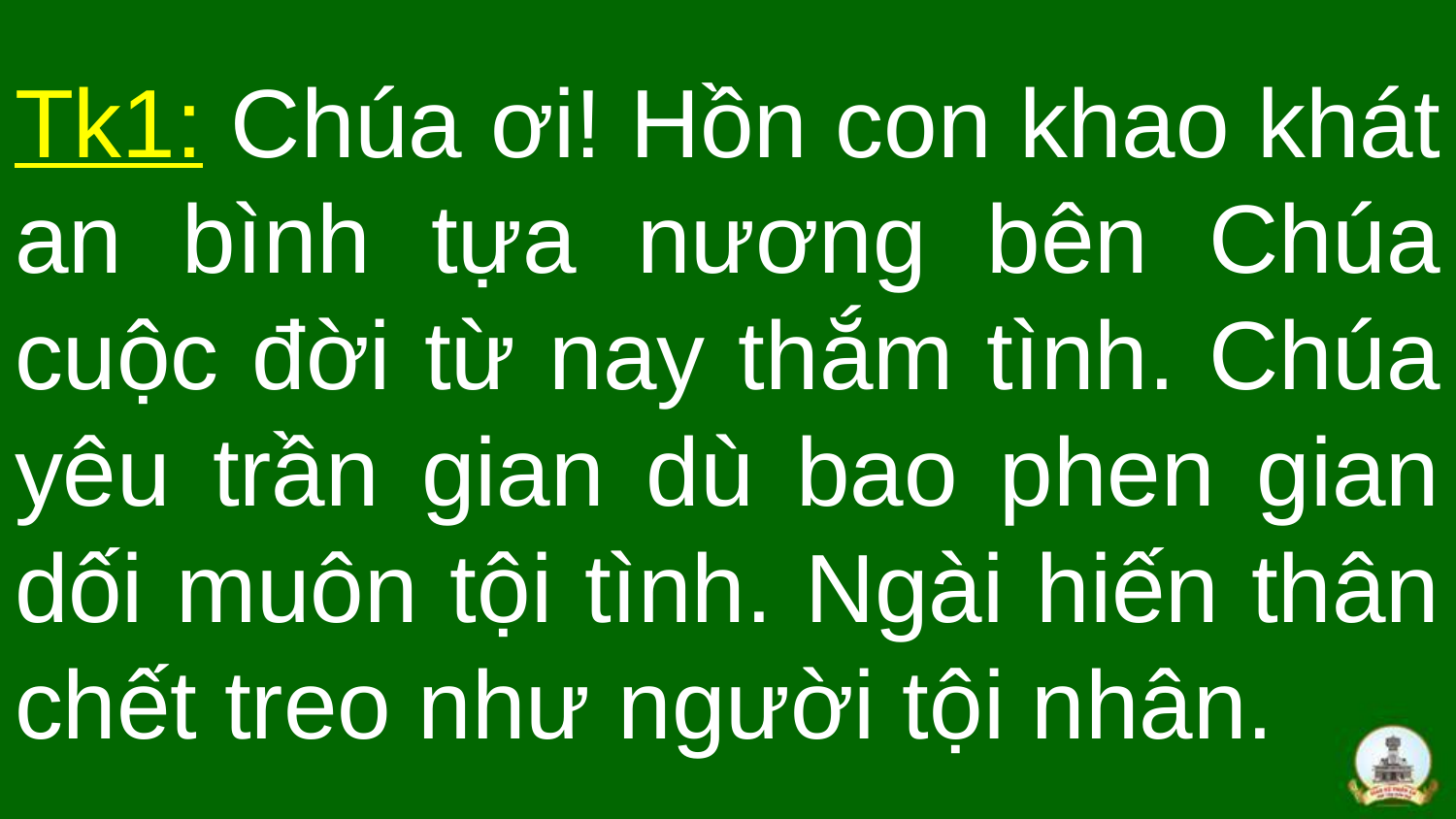

# Tk1: Chúa ơi! Hồn con khao khát an bình tựa nương bên Chúa cuộc đời từ nay thắm tình. Chúa yêu trần gian dù bao phen gian dối muôn tội tình. Ngài hiến thân chết treo như người tội nhân.